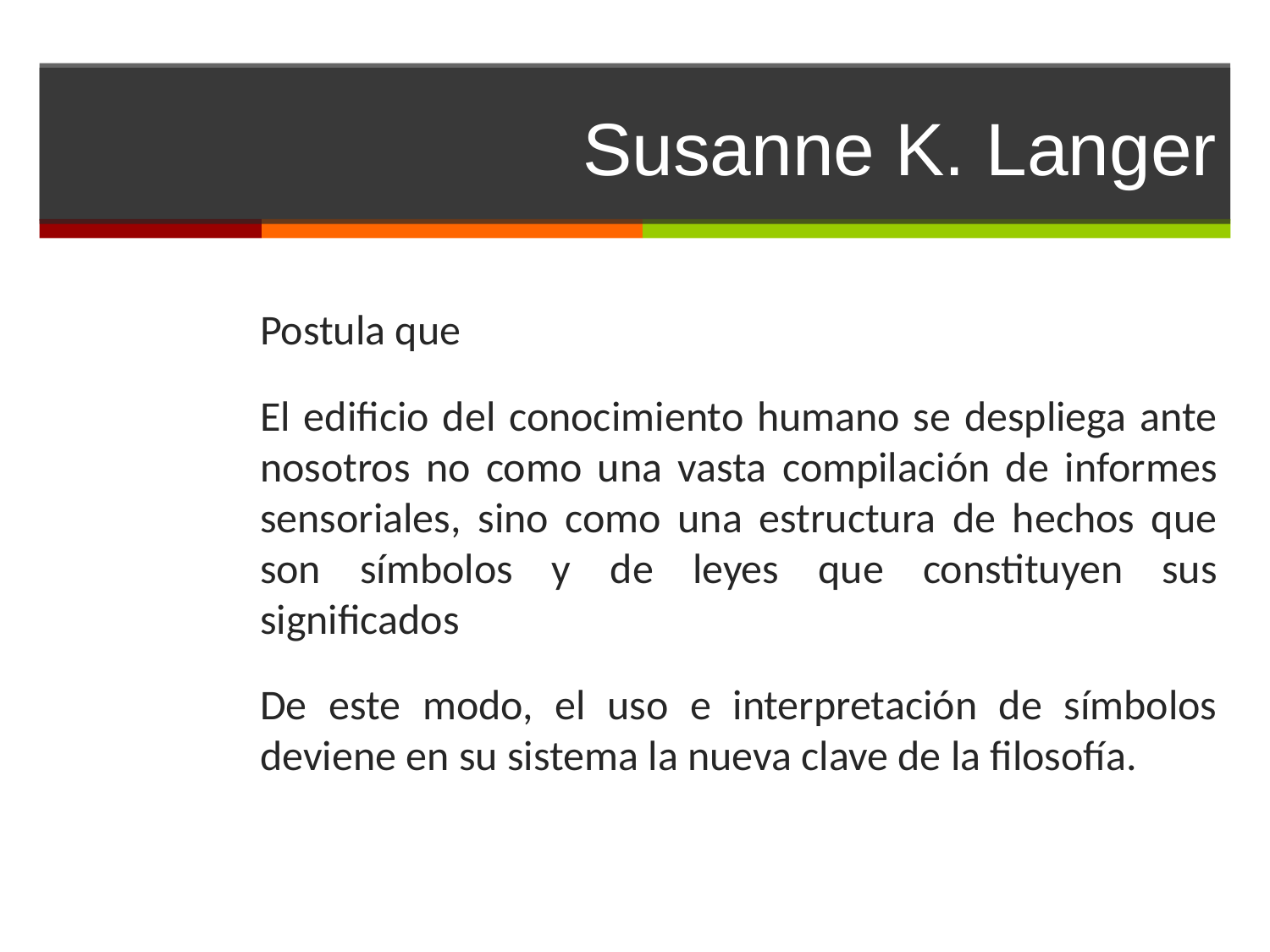

# Susanne K. Langer
Postula que
El edificio del conocimiento humano se despliega ante nosotros no como una vasta compilación de informes sensoriales, sino como una estructura de hechos que son símbolos y de leyes que constituyen sus significados
De este modo, el uso e interpretación de símbolos deviene en su sistema la nueva clave de la filosofía.